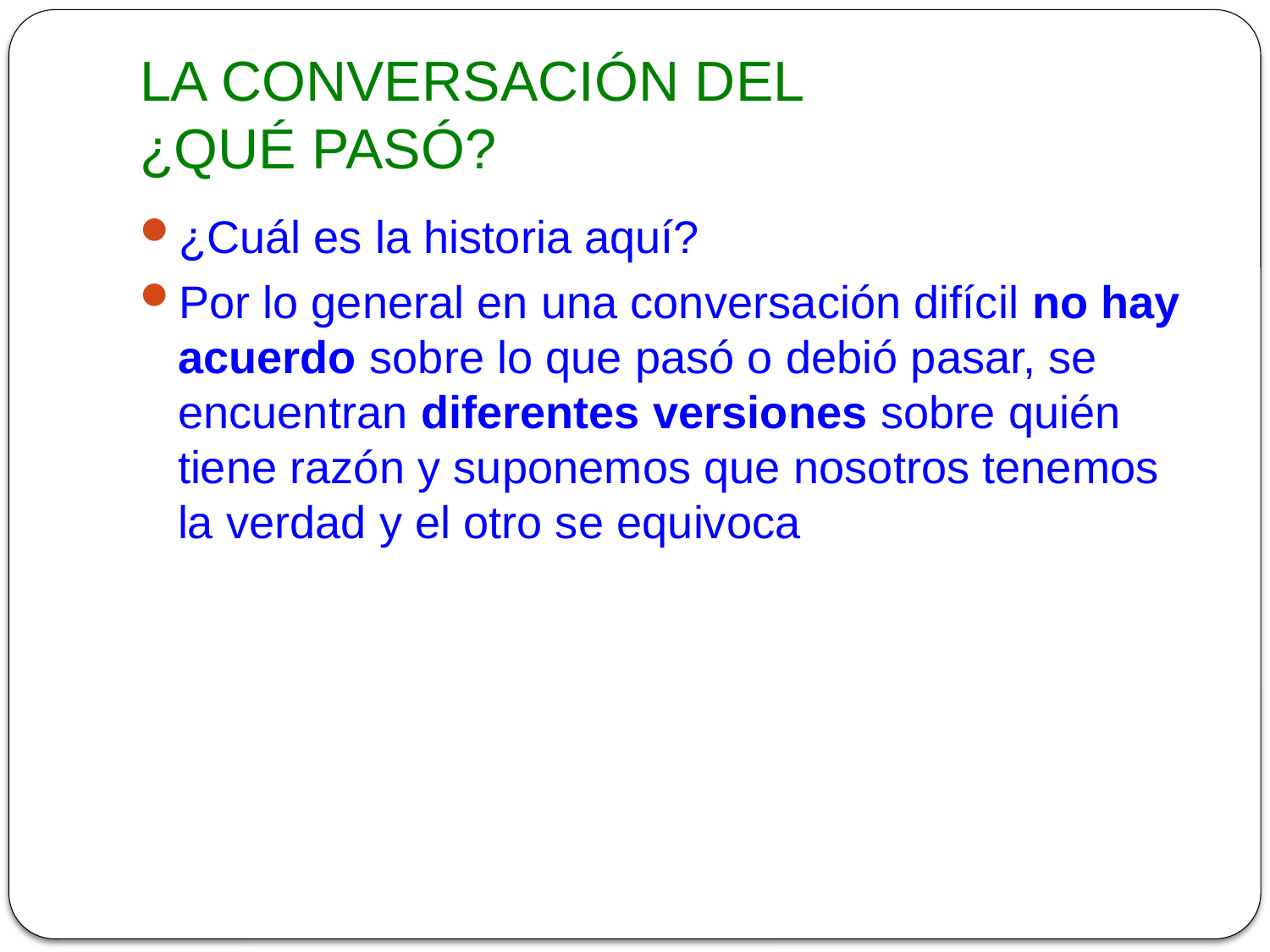

# LA CONVERSACIÓN DEL ¿QUÉ PASÓ?
¿Cuál es la historia aquí?
Por lo general en una conversación difícil no hay acuerdo sobre lo que pasó o debió pasar, se encuentran diferentes versiones sobre quién tiene razón y suponemos que nosotros tenemos la verdad y el otro se equivoca